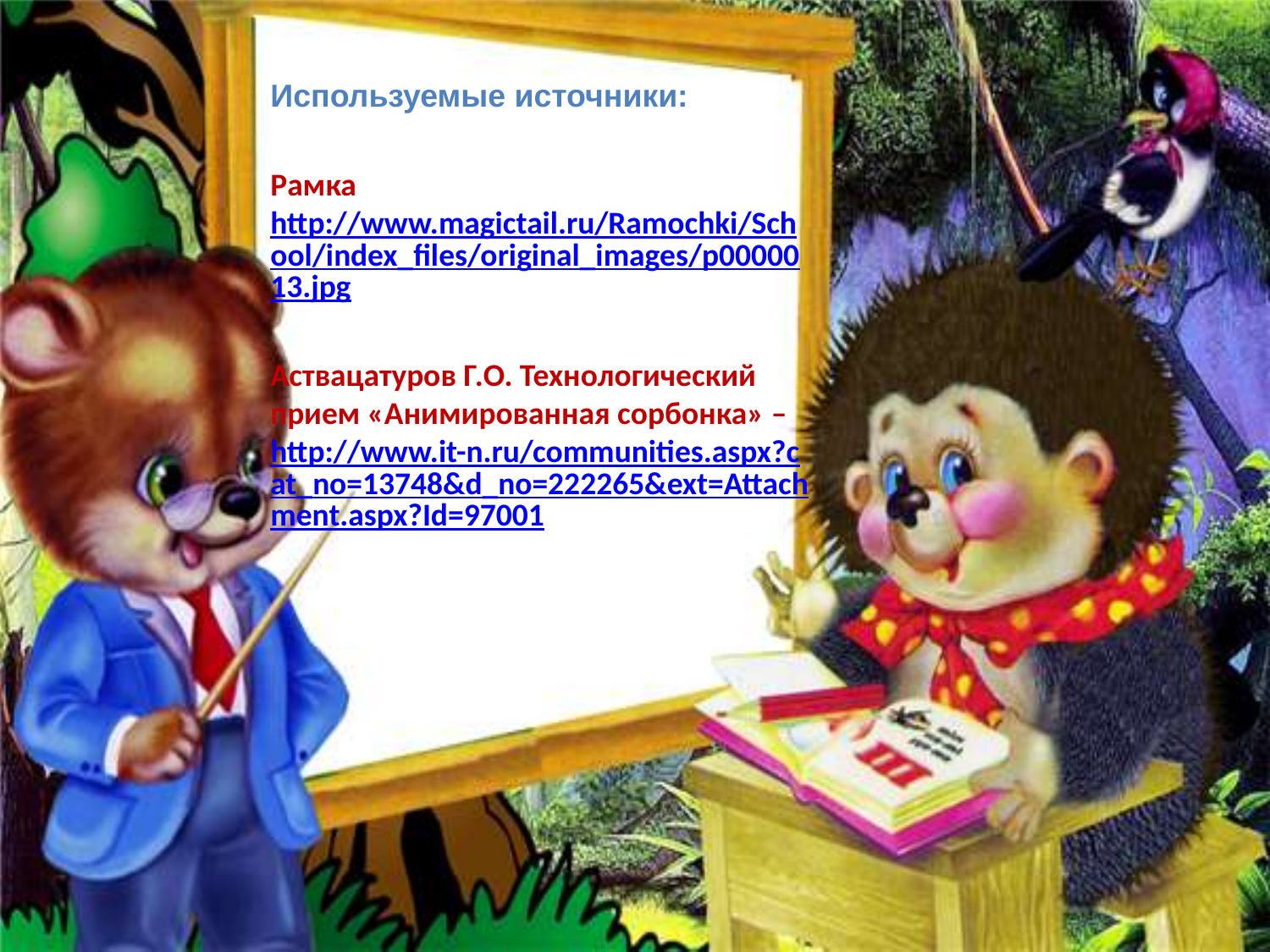

Используемые источники:

Рамка http://www.magictail.ru/Ramochki/School/index_files/original_images/p0000013.jpg

Аствацатуров Г.О. Технологический прием «Анимированная сорбонка» – http://www.it-n.ru/communities.aspx?cat_no=13748&d_no=222265&ext=Attachment.aspx?Id=97001